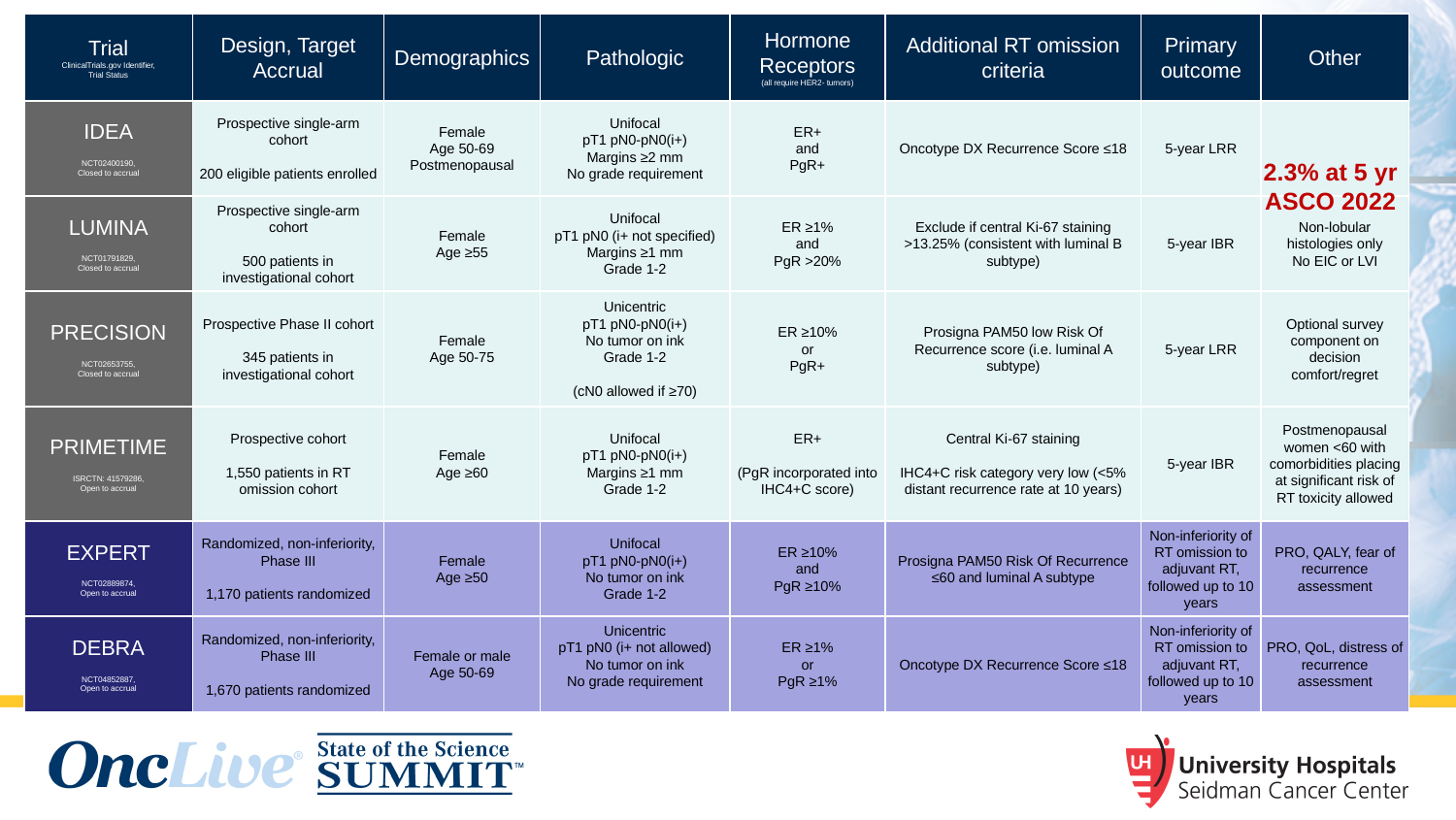

| Trial ClinicalTrials.gov Identifier, Trial Status | Design, Target Accrual | Demographics | Pathologic | Hormone Receptors (all require HER2- tumors) | Additional RT omission criteria | Primary outcome | Other |
| --- | --- | --- | --- | --- | --- | --- | --- |
| IDEA   NCT02400190, Closed to accrual | Prospective single-arm cohort   200 eligible patients enrolled | Female Age 50-69 Postmenopausal | Unifocal pT1 pN0-pN0(i+) Margins ≥2 mm No grade requirement | ER+ and PgR+ | Oncotype DX Recurrence Score ≤18 | 5-year LRR |  |
| LUMINA   NCT01791829, Closed to accrual | Prospective single-arm cohort   500 patients in investigational cohort | Female Age ≥55 | Unifocal pT1 pN0 (i+ not specified) Margins ≥1 mm Grade 1-2 | ER ≥1% and PgR >20% | Exclude if central Ki-67 staining >13.25% (consistent with luminal B subtype) | 5-year IBR | Non-lobular histologies only No EIC or LVI |
| PRECISION   NCT02653755, Closed to accrual | Prospective Phase II cohort   345 patients in investigational cohort | Female Age 50-75 | Unicentric pT1 pN0-pN0(i+) No tumor on ink Grade 1-2   (cN0 allowed if ≥70) | ER ≥10% or PgR+ | Prosigna PAM50 low Risk Of Recurrence score (i.e. luminal A subtype) | 5-year LRR | Optional survey component on decision comfort/regret |
| PRIMETIME   ISRCTN: 41579286, Open to accrual | Prospective cohort   1,550 patients in RT omission cohort | Female Age ≥60 | Unifocal pT1 pN0-pN0(i+) Margins ≥1 mm Grade 1-2 | ER+   (PgR incorporated into IHC4+C score) | Central Ki-67 staining   IHC4+C risk category very low (<5% distant recurrence rate at 10 years) | 5-year IBR | Postmenopausal women <60 with comorbidities placing at significant risk of RT toxicity allowed |
| EXPERT   NCT02889874, Open to accrual | Randomized, non-inferiority, Phase III   1,170 patients randomized | Female Age ≥50 | Unifocal pT1 pN0-pN0(i+) No tumor on ink Grade 1-2 | ER ≥10% and PgR ≥10% | Prosigna PAM50 Risk Of Recurrence ≤60 and luminal A subtype | Non-inferiority of RT omission to adjuvant RT, followed up to 10 years | PRO, QALY, fear of recurrence assessment |
| DEBRA   NCT04852887, Open to accrual | Randomized, non-inferiority, Phase III   1,670 patients randomized | Female or male Age 50-69 | Unicentric pT1 pN0 (i+ not allowed) No tumor on ink No grade requirement | ER ≥1% or PgR ≥1% | Oncotype DX Recurrence Score ≤18 | Non-inferiority of RT omission to adjuvant RT, followed up to 10 years | PRO, QoL, distress of recurrence assessment |
2.3% at 5 yr ASCO 2022